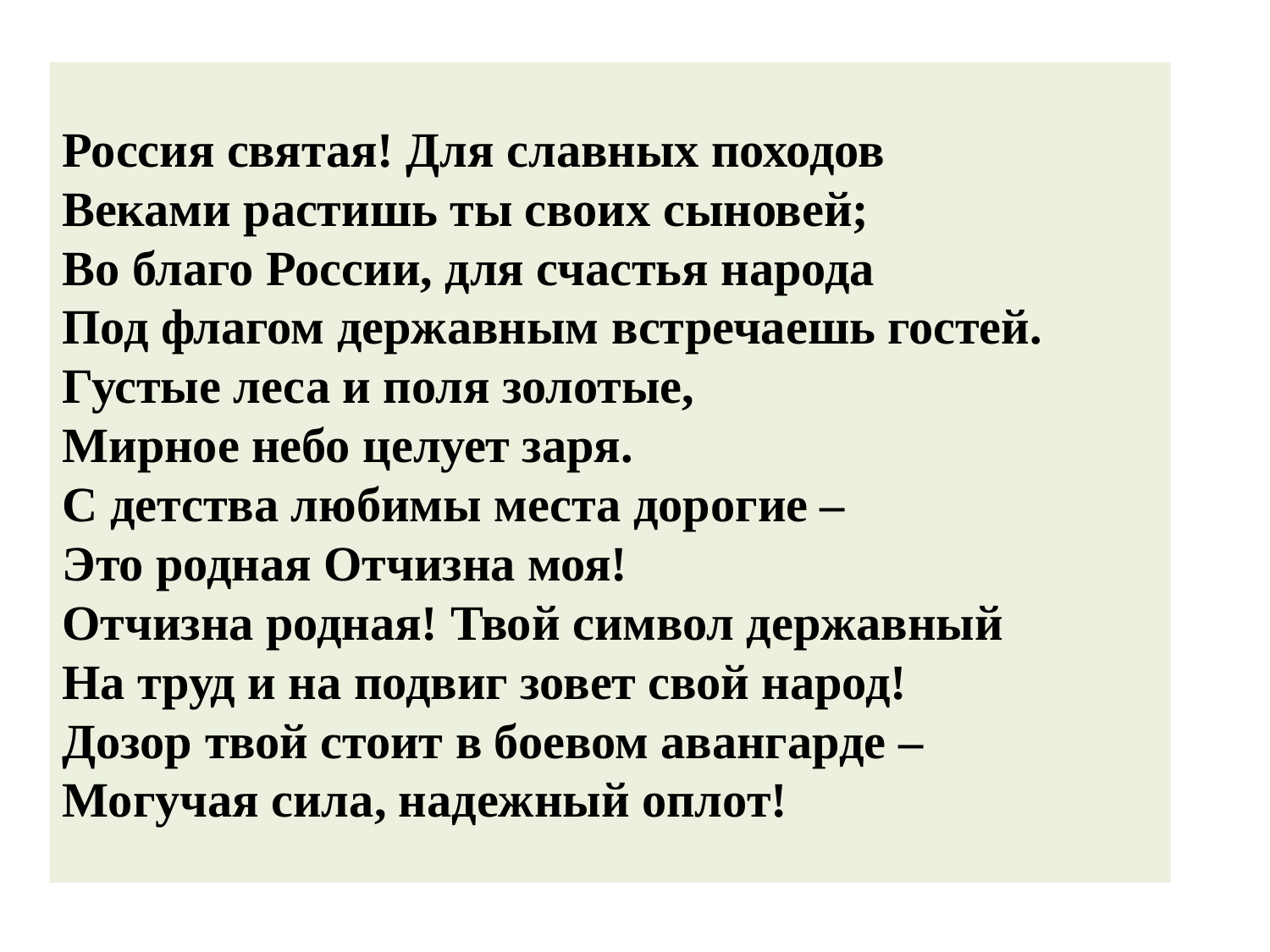

# Россия святая! Для славных походов  Веками растишь ты своих сыновей;  Во благо России, для счастья народа  Под флагом державным встречаешь гостей.  Густые леса и поля золотые,  Мирное небо целует заря.  С детства любимы места дорогие –  Это родная Отчизна моя!  Отчизна родная! Твой символ державный  На труд и на подвиг зовет свой народ!  Дозор твой стоит в боевом авангарде –  Могучая сила, надежный оплот!